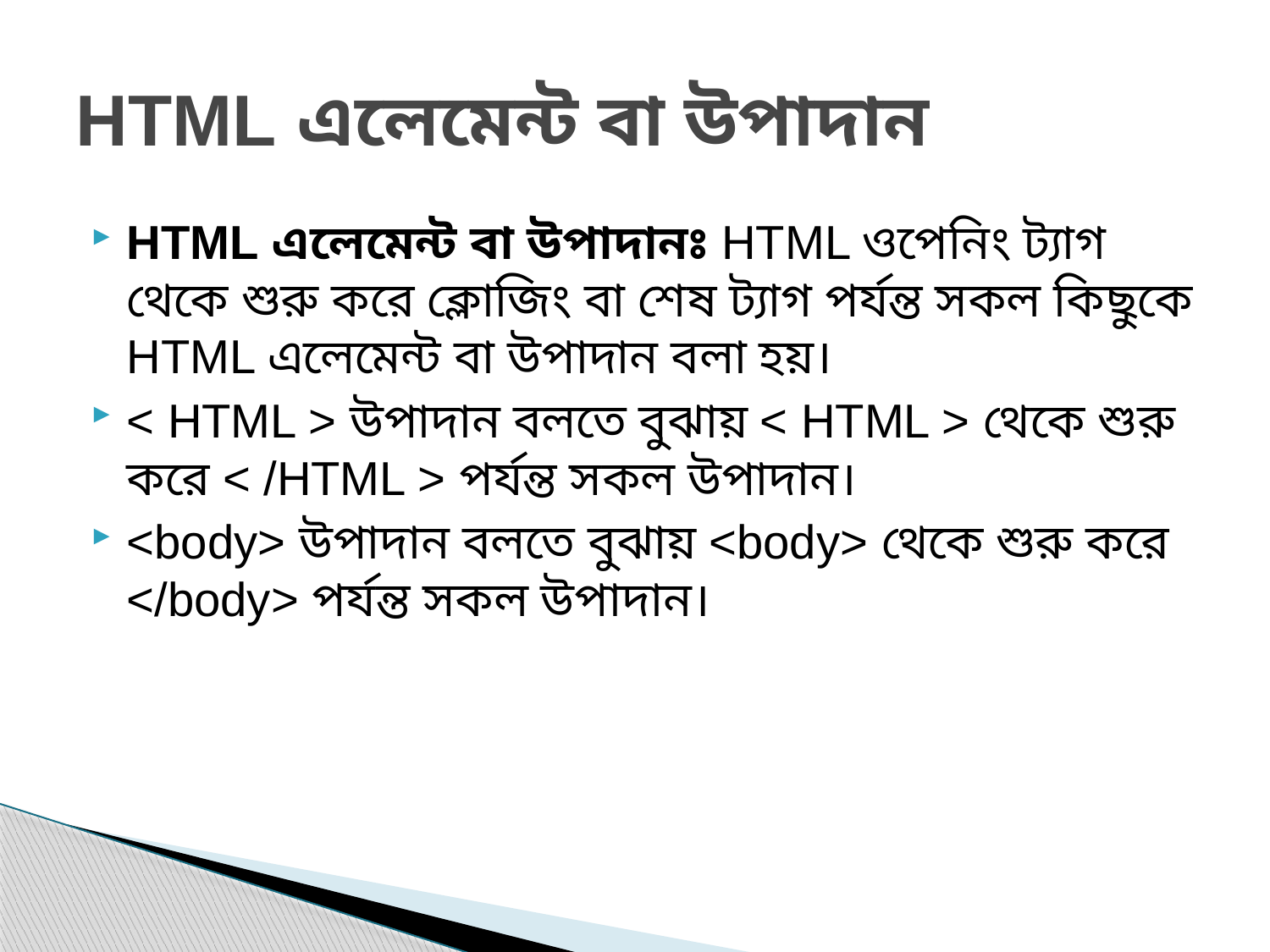

# HTML এলেমেন্ট বা উপাদান
HTML এলেমেন্ট বা উপাদানঃ HTML ওপেনিং ট্যাগ থেকে শুরু করে ক্লোজিং বা শেষ ট্যাগ পর্যন্ত সকল কিছুকে HTML এলেমেন্ট বা উপাদান বলা হয়।
< HTML > উপাদান বলতে বুঝায় < HTML > থেকে শুরু করে < /HTML > পর্যন্ত সকল উপাদান।
<body> উপাদান বলতে বুঝায় <body> থেকে শুরু করে </body> পর্যন্ত সকল উপাদান।